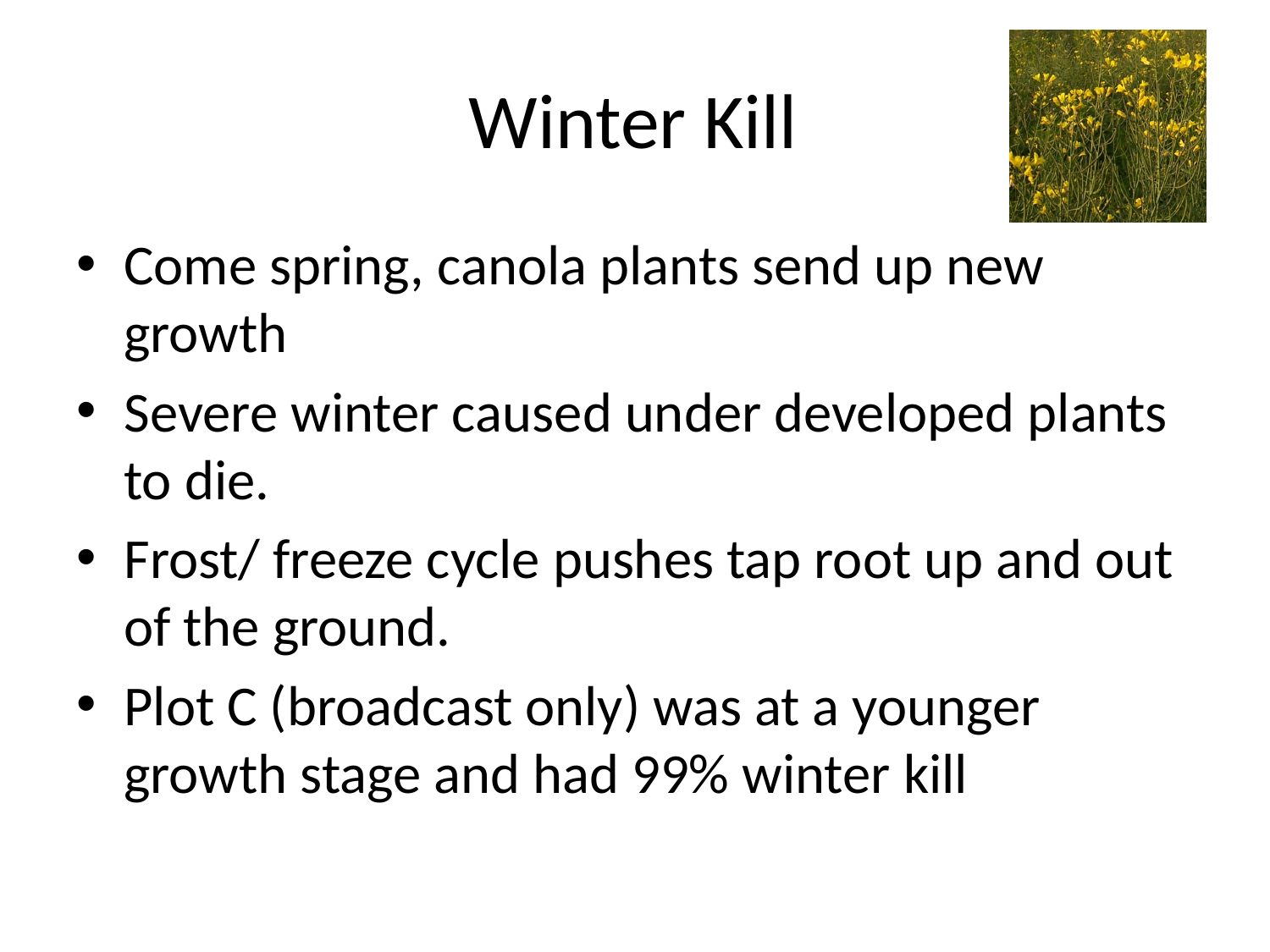

# Winter Kill
Come spring, canola plants send up new growth
Severe winter caused under developed plants to die.
Frost/ freeze cycle pushes tap root up and out of the ground.
Plot C (broadcast only) was at a younger growth stage and had 99% winter kill